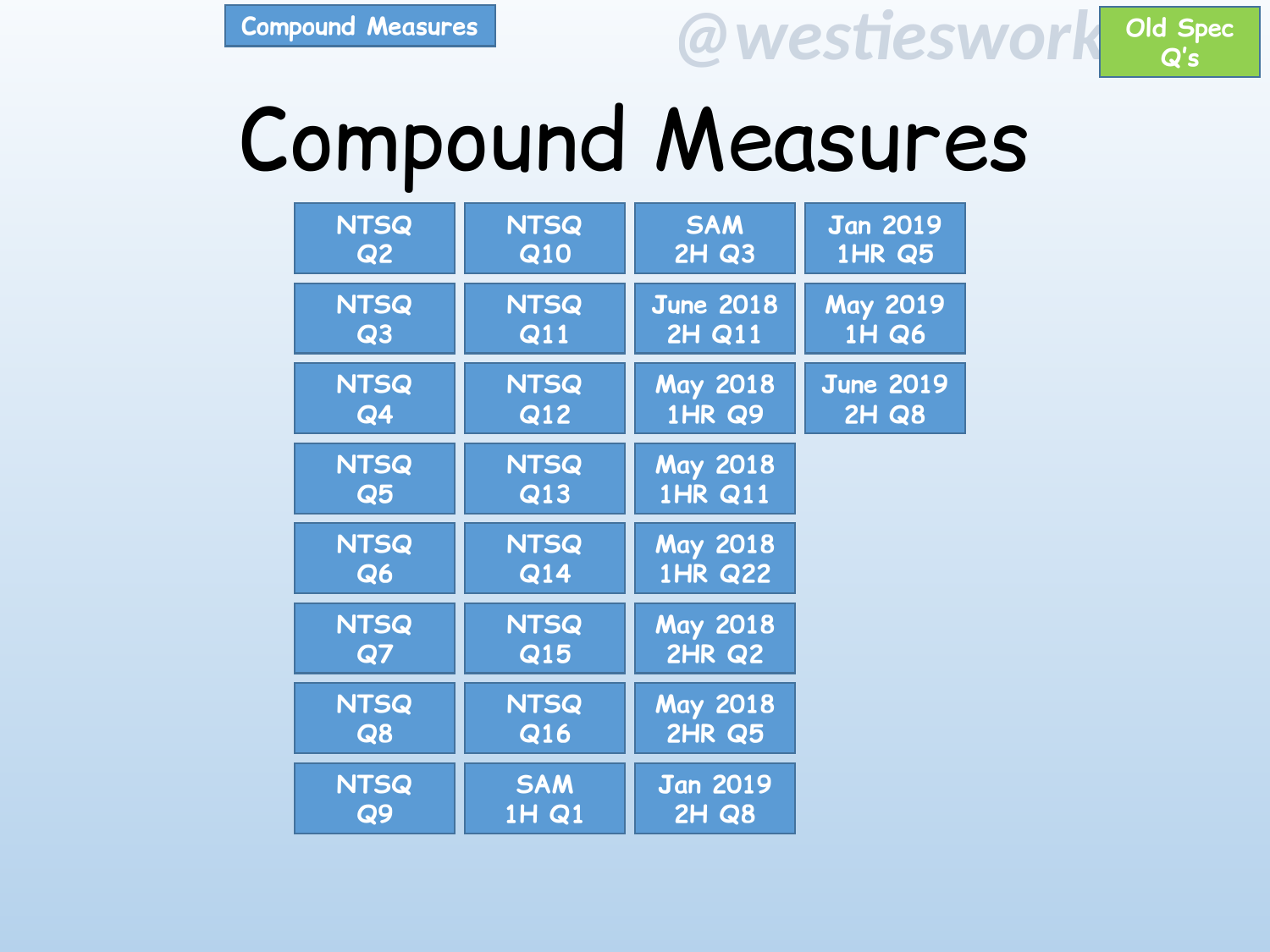

Compound Measures
Old Spec Q’s
# Compound Measures
NTSQ
Q2
NTSQ
Q10
SAM
2H Q3
Jan 2019
1HR Q5
NTSQ
Q3
NTSQ
Q11
June 2018
2H Q11
May 2019
1H Q6
May 2018
1HR Q9
NTSQ
Q4
NTSQ
Q12
June 2019
2H Q8
NTSQ
Q13
May 2018
1HR Q11
NTSQ
Q5
May 2018
1HR Q22
NTSQ
Q6
NTSQ
Q14
NTSQ
Q15
May 2018
2HR Q2
NTSQ
Q7
NTSQ
Q16
NTSQ
Q8
May 2018
2HR Q5
NTSQ
Q9
SAM
1H Q1
Jan 2019
2H Q8